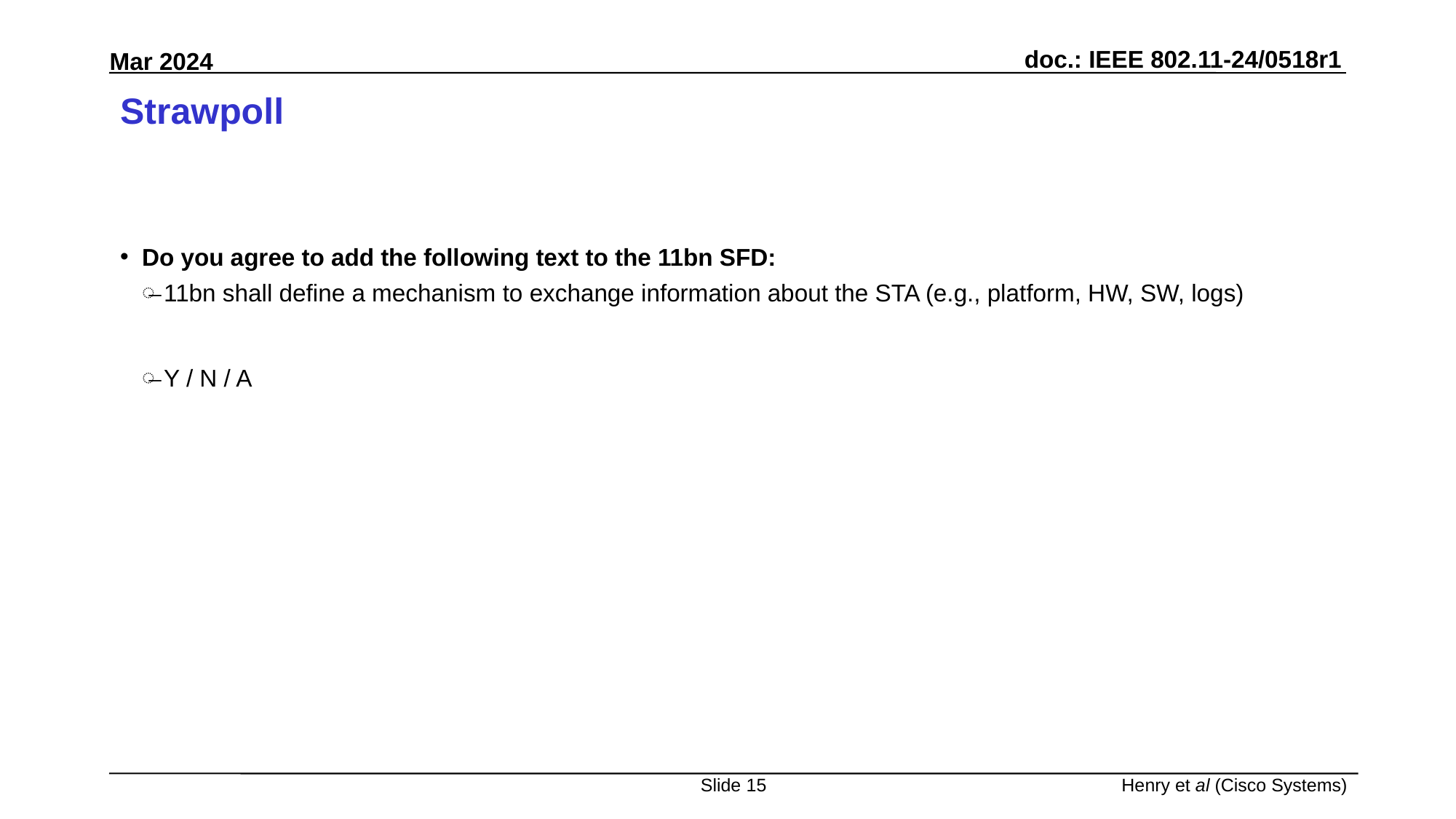

# Strawpoll
Do you agree to add the following text to the 11bn SFD:
11bn shall define a mechanism to exchange information about the STA (e.g., platform, HW, SW, logs)

Y / N / A
Slide 15
Henry et al (Cisco Systems)